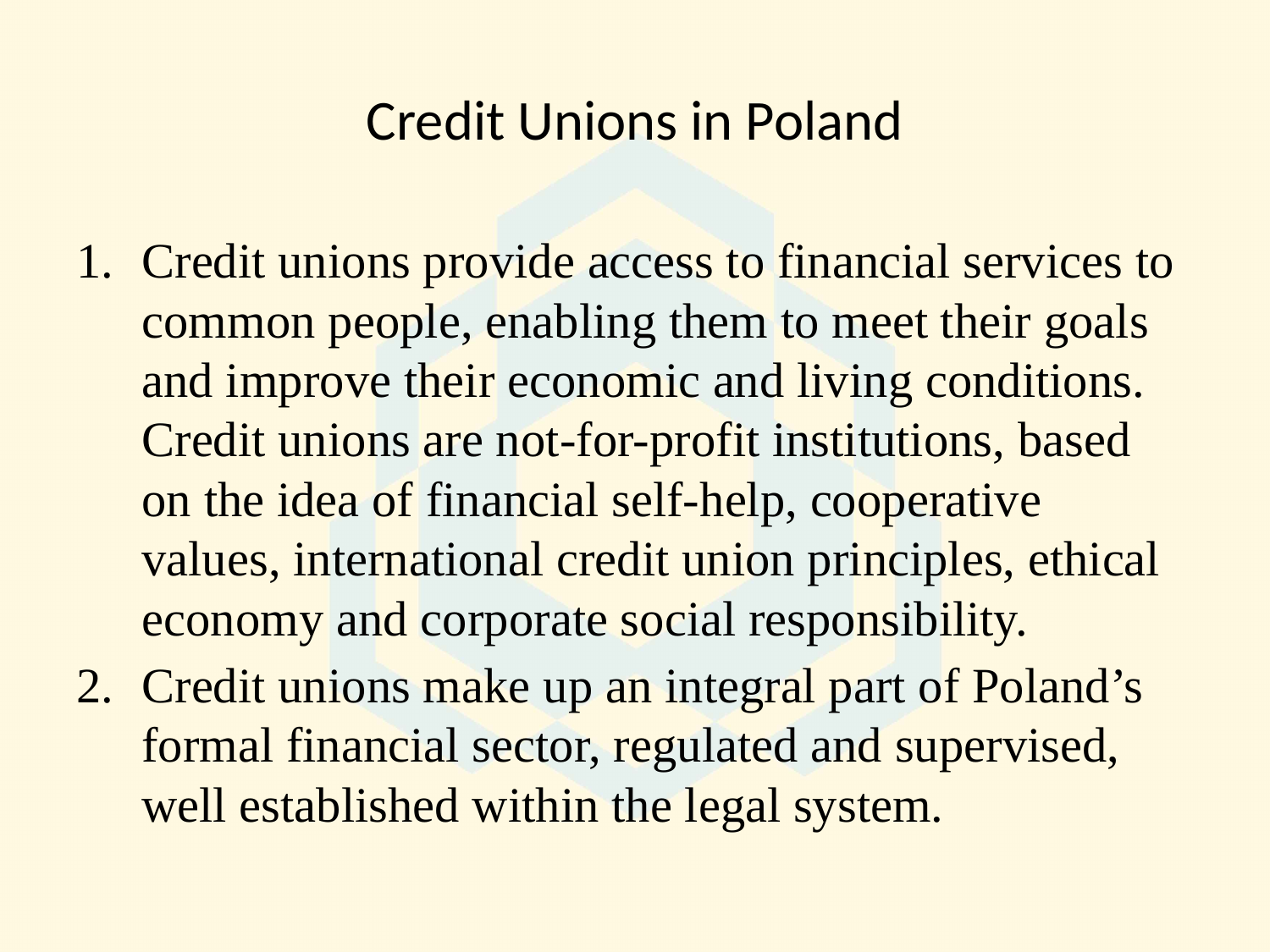

# Credit Unions in Poland
Credit unions provide access to financial services to common people, enabling them to meet their goals and improve their economic and living conditions. Credit unions are not-for-profit institutions, based on the idea of financial self-help, cooperative values, international credit union principles, ethical economy and corporate social responsibility.
Credit unions make up an integral part of Poland’s formal financial sector, regulated and supervised, well established within the legal system.